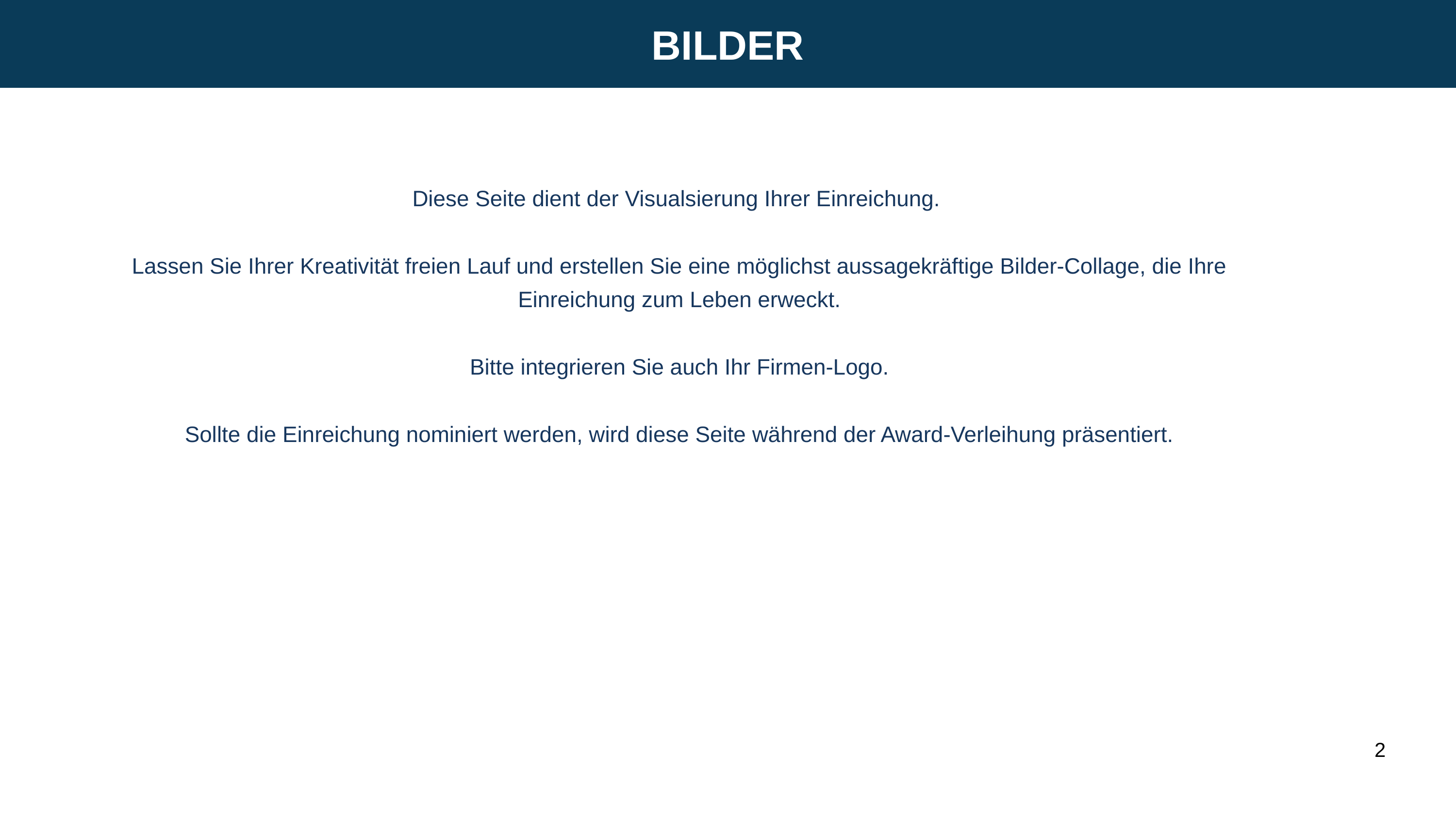

BILDER
Diese Seite dient der Visualsierung Ihrer Einreichung.

Lassen Sie Ihrer Kreativität freien Lauf und erstellen Sie eine möglichst aussagekräftige Bilder-Collage, die Ihre Einreichung zum Leben erweckt.

Bitte integrieren Sie auch Ihr Firmen-Logo.

Sollte die Einreichung nominiert werden, wird diese Seite während der Award-Verleihung präsentiert.

2